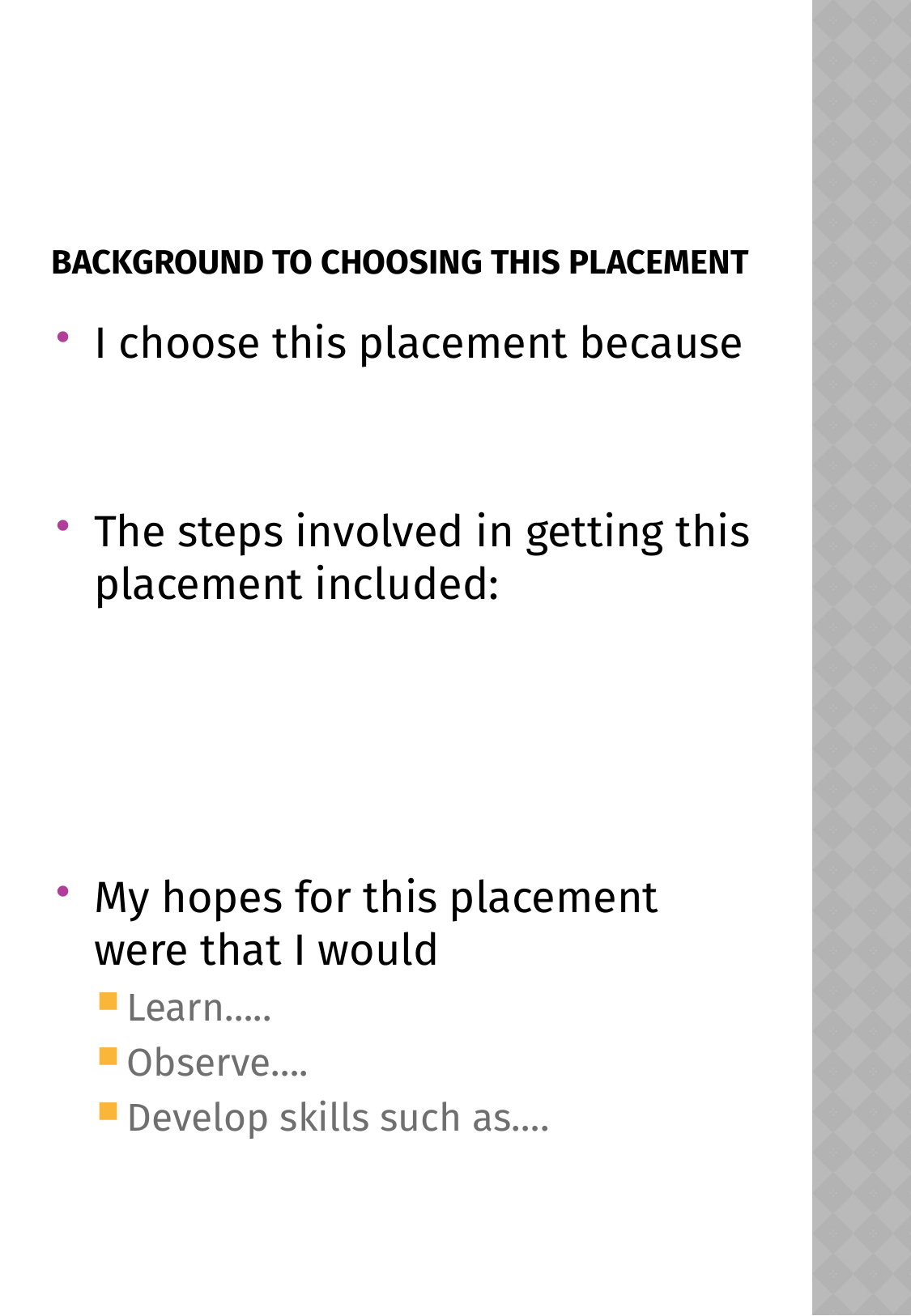

# Background To choosing this placement
I choose this placement because

The steps involved in getting this placement included:

My hopes for this placement were that I would
Learn…..
Observe….
Develop skills such as….